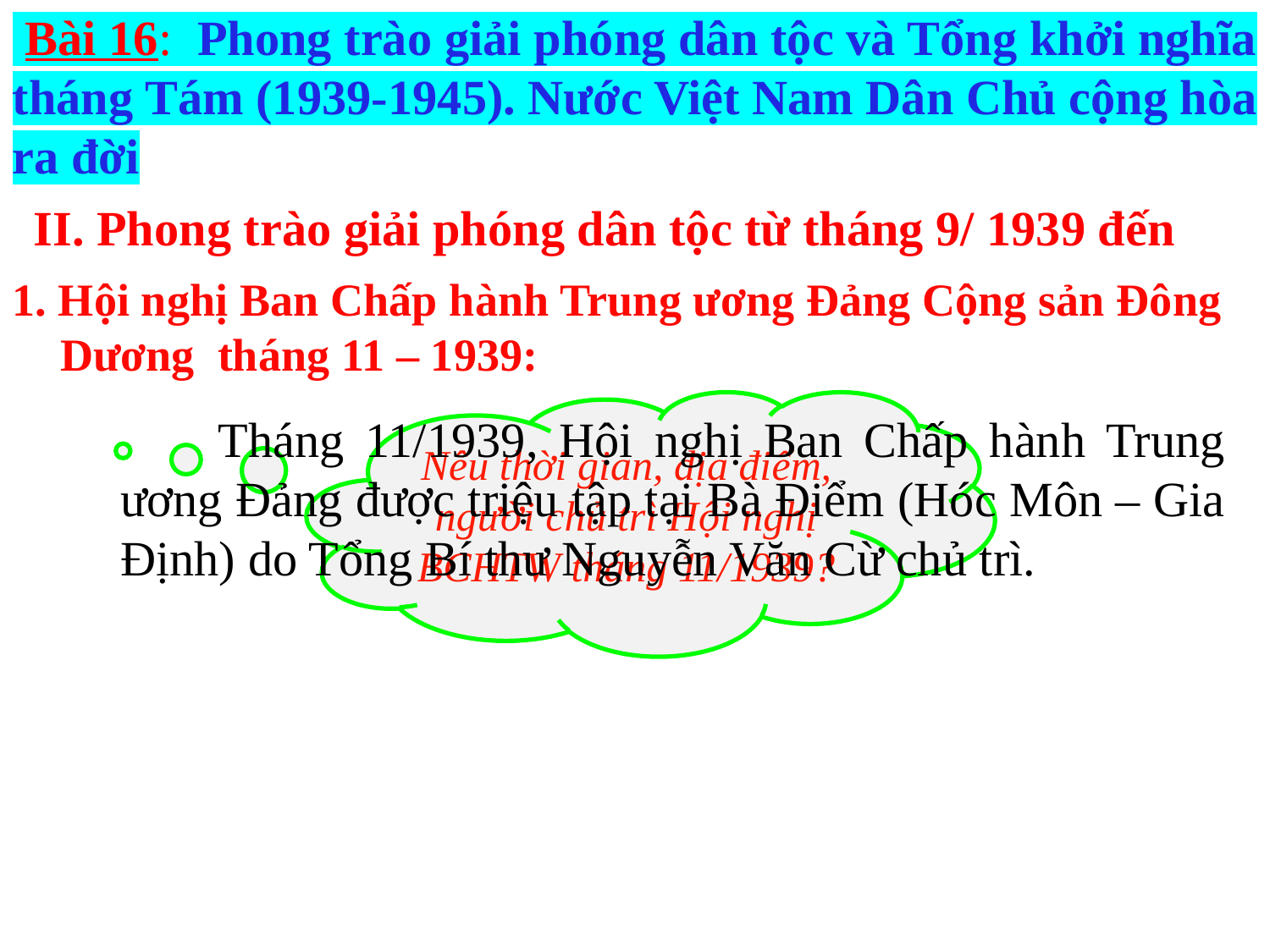

Bài 16:  Phong trào giải phóng dân tộc và Tổng khởi nghĩa tháng Tám (1939-1945). Nước Việt Nam Dân Chủ cộng hòa ra đời

II. Phong trào giải phóng dân tộc từ tháng 9/ 1939 đến 3/ 1945
1. Hội nghị Ban Chấp hành Trung ương Đảng Cộng sản Đông Dương  tháng 11 – 1939:

Nêu thời gian, địa điểm, người chủ trì Hội nghị BCHTW tháng 11/1939?
     Tháng 11/1939, Hội nghị Ban Chấp hành Trung ương Đảng được triệu tập tại Bà Điểm (Hóc Môn – Gia Định) do Tổng Bí thư Nguyễn Văn Cừ chủ trì.